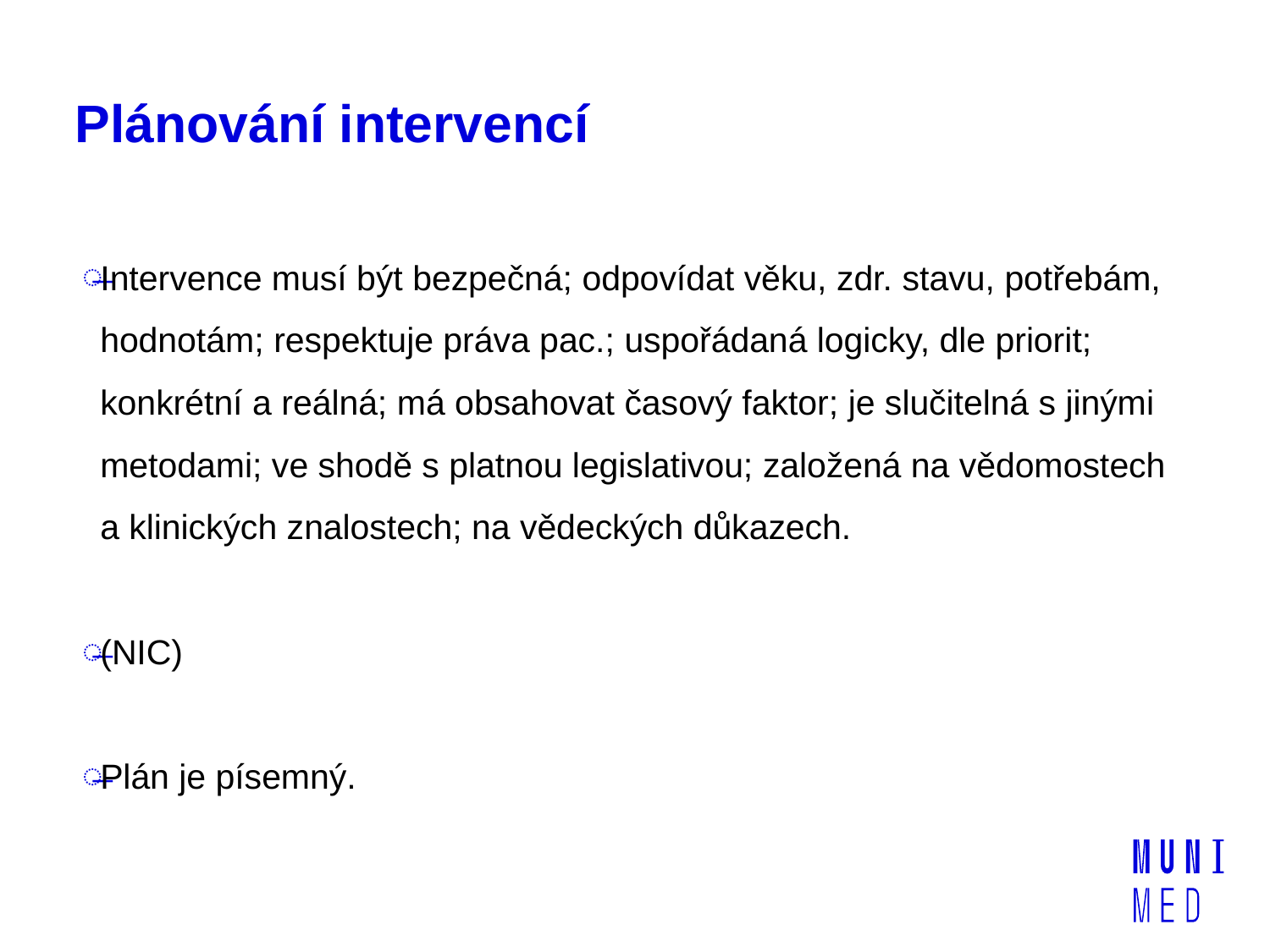

# Plánování intervencí
Intervence musí být bezpečná; odpovídat věku, zdr. stavu, potřebám, hodnotám; respektuje práva pac.; uspořádaná logicky, dle priorit; konkrétní a reálná; má obsahovat časový faktor; je slučitelná s jinými metodami; ve shodě s platnou legislativou; založená na vědomostech a klinických znalostech; na vědeckých důkazech.

(NIC)

Plán je písemný.